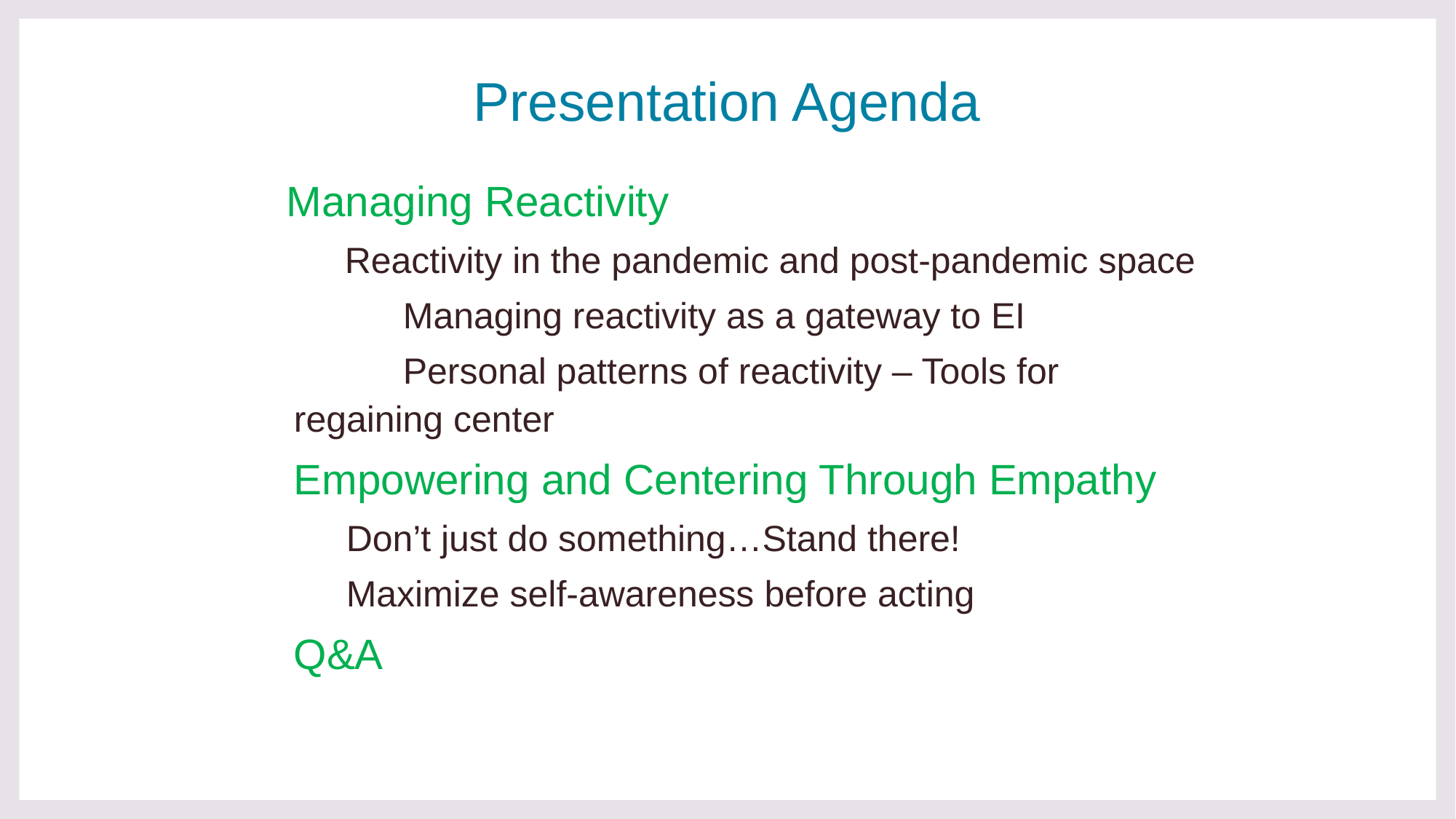

# Presentation Agenda
    Managing Reactivity
     Reactivity in the pandemic and post-pandemic space
	Managing reactivity as a gateway to EI
	Personal patterns of reactivity – Tools for regaining center
Empowering and Centering Through Empathy
Don’t just do something…Stand there!
Maximize self-awareness before acting
Q&A